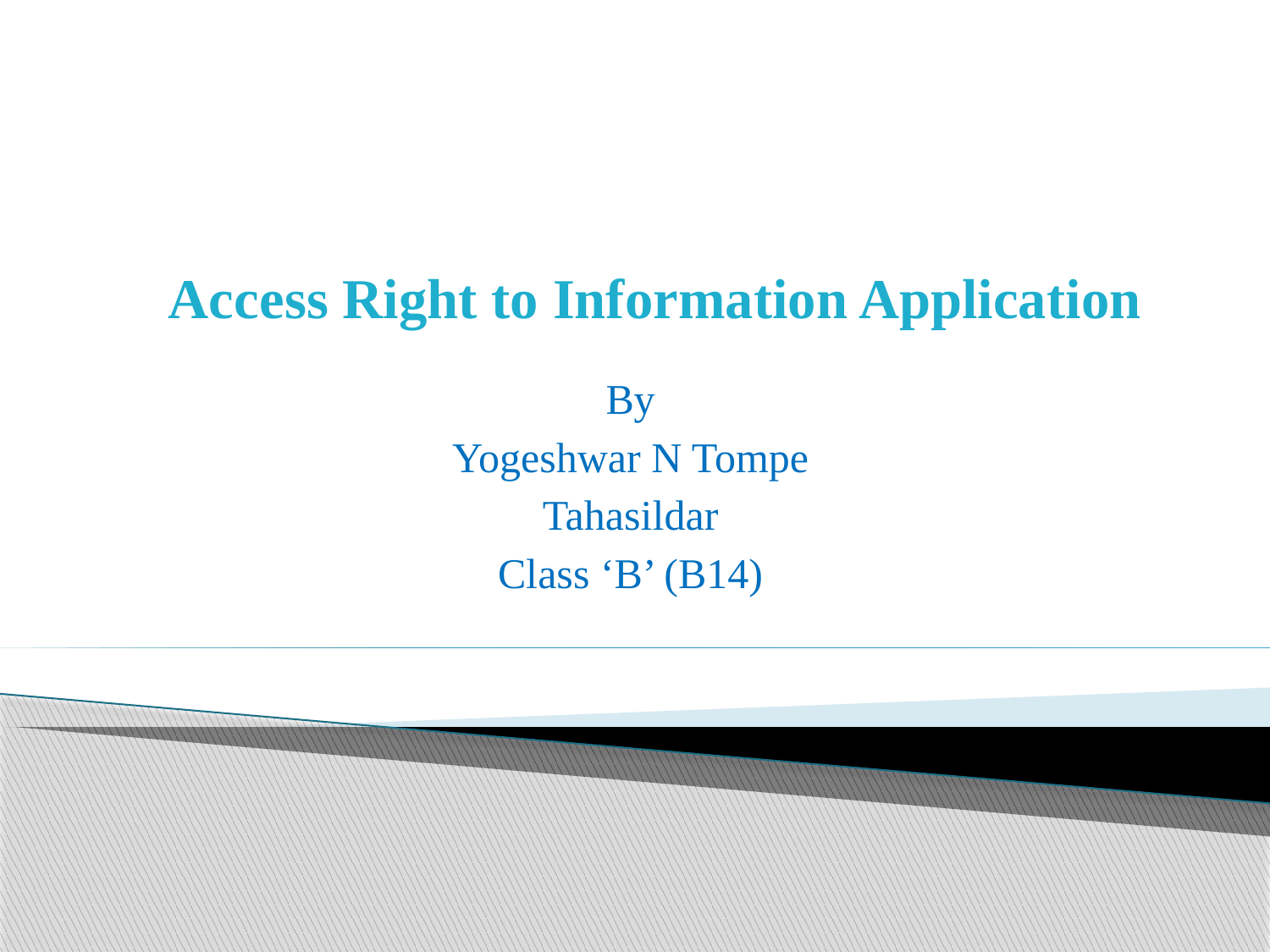

# Access Right to Information Application
By
Yogeshwar N Tompe
Tahasildar
Class ‘B’ (B14)